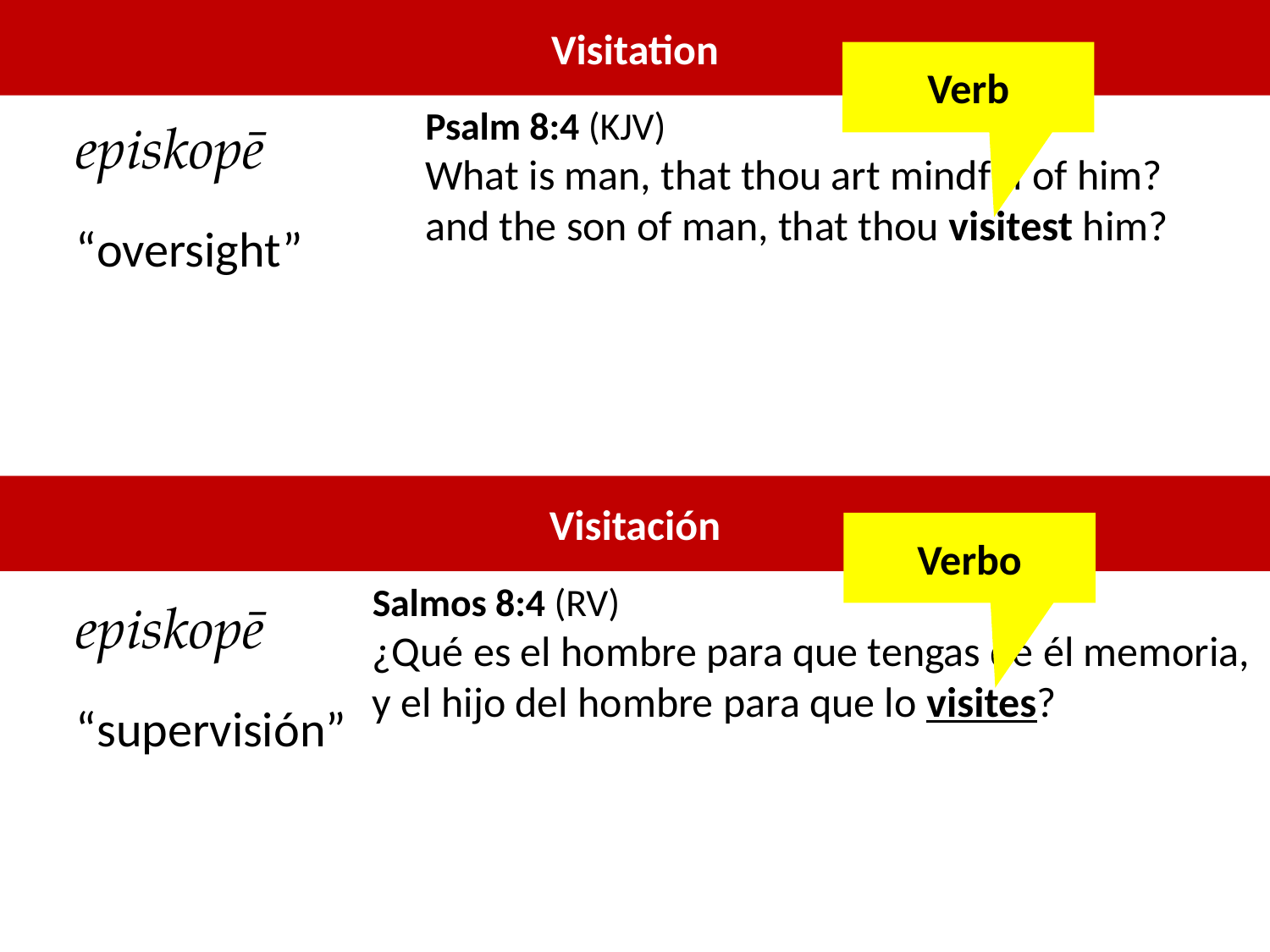

Visitation
Verb
Psalm 8:4 (KJV)
What is man, that thou art mindful of him?
and the son of man, that thou visitest him?
episkopē

“oversight”
Visitación
Verbo
Salmos 8:4 (RV)
¿Qué es el hombre para que tengas de él memoria,
y el hijo del hombre para que lo visites?
episkopē

“supervisión”